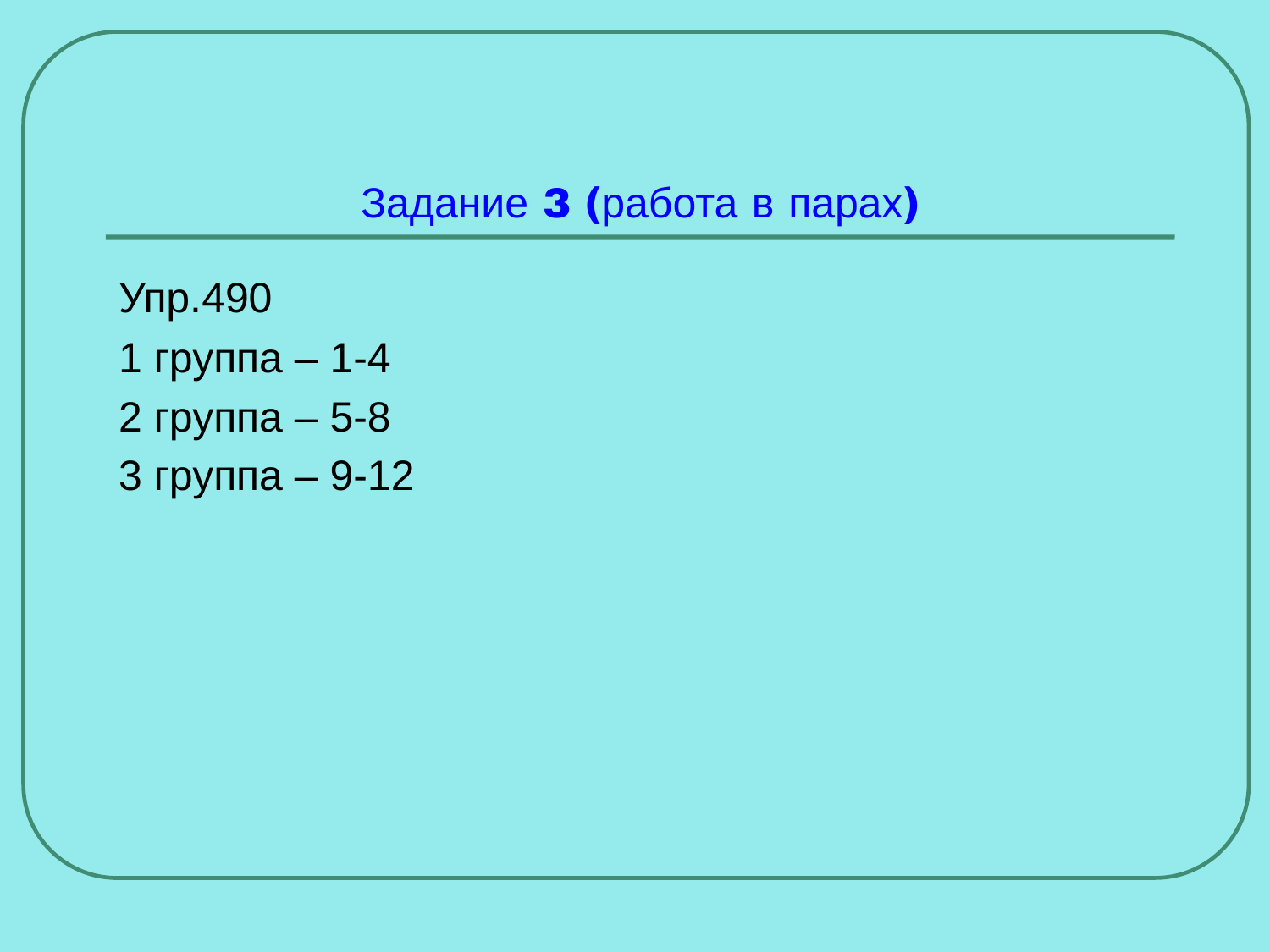

# Задание 3 (работа в парах)
Упр.490
1 группа – 1-4
2 группа – 5-8
3 группа – 9-12